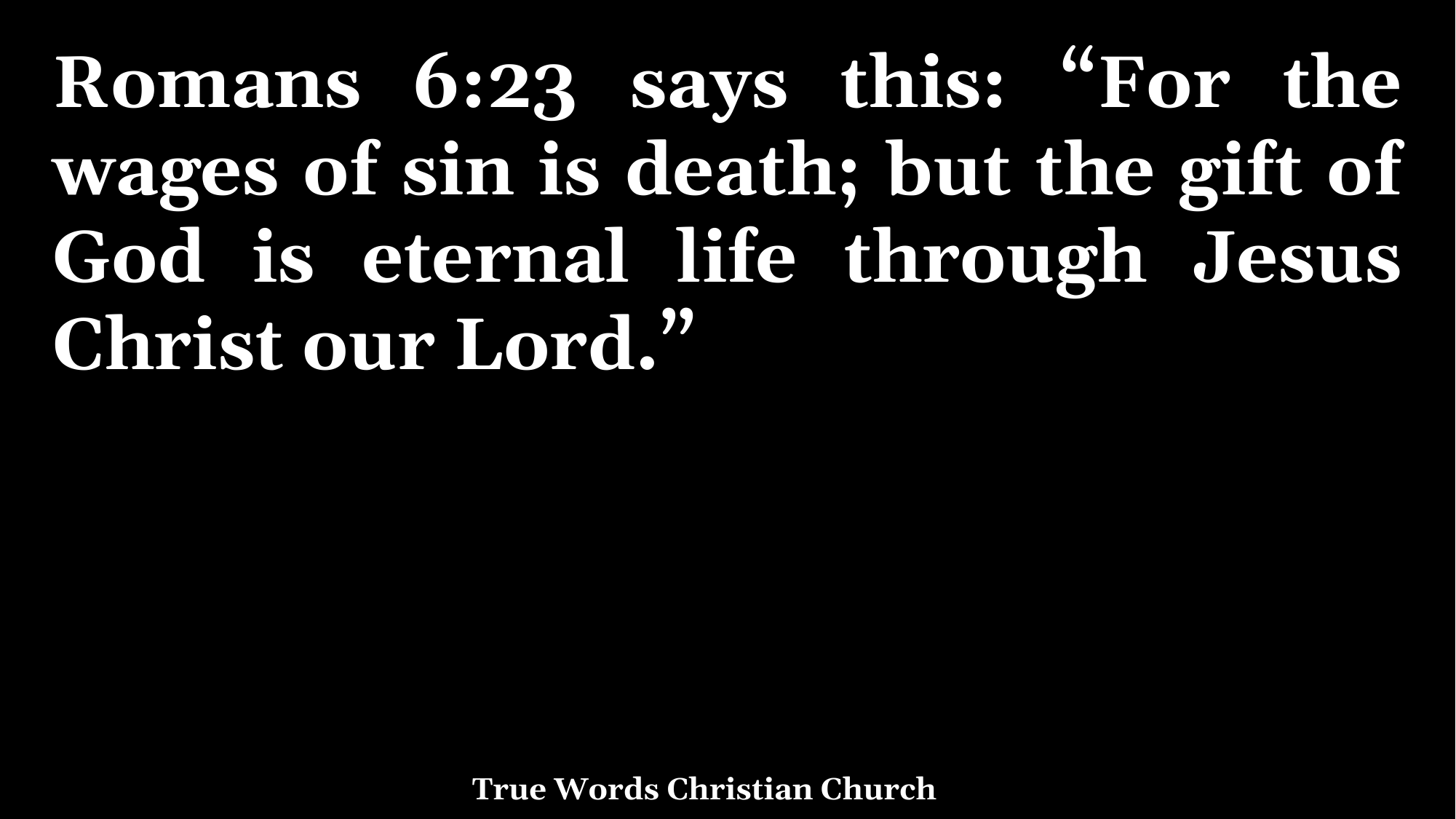

Romans 6:23 says this: “For the wages of sin is death; but the gift of God is eternal life through Jesus Christ our Lord.”
True Words Christian Church